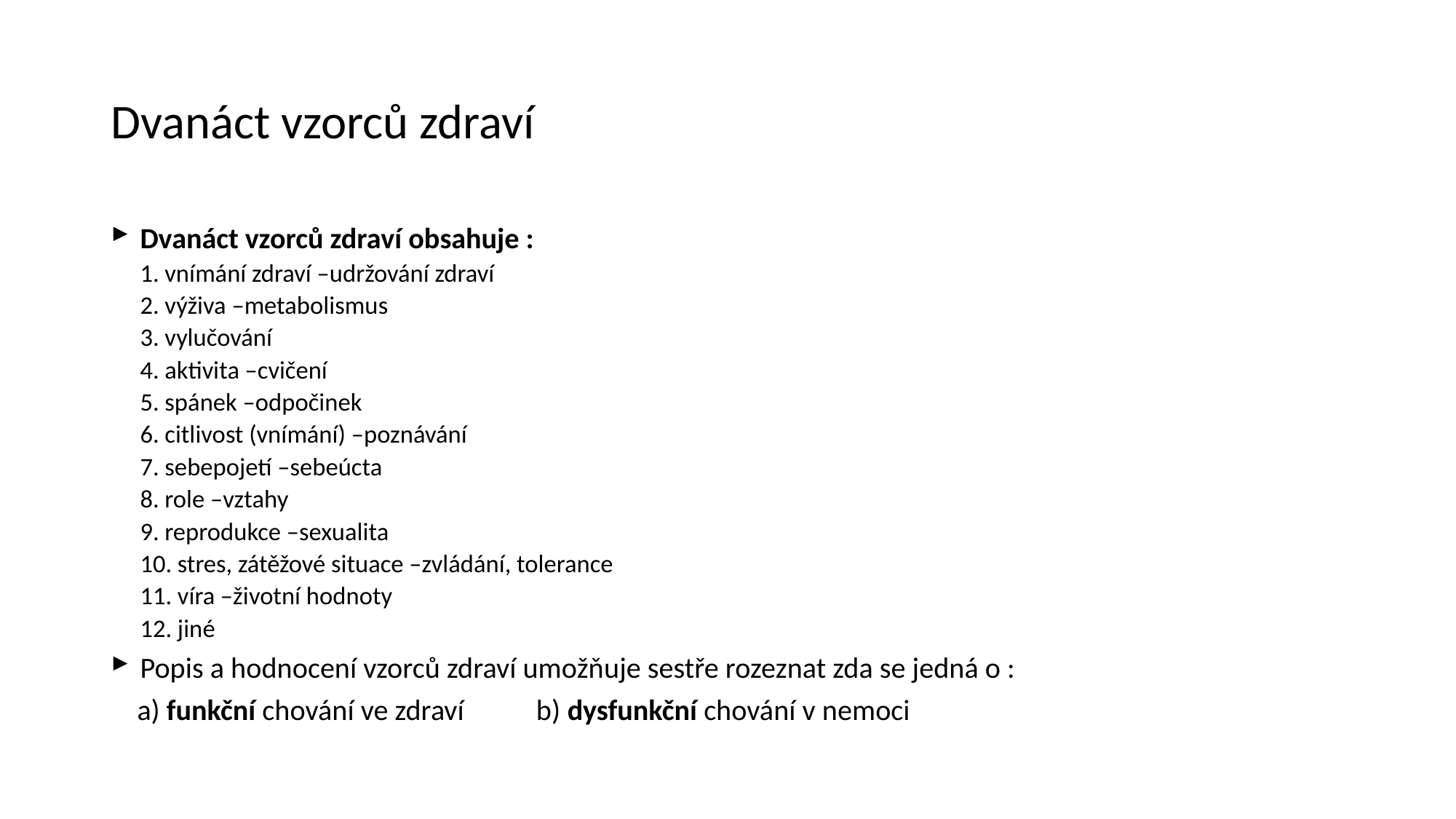

# Dvanáct vzorců zdraví
Dvanáct vzorců zdraví obsahuje :
1. vnímání zdraví –udržování zdraví
2. výživa –metabolismus
3. vylučování
4. aktivita –cvičení
5. spánek –odpočinek
6. citlivost (vnímání) –poznávání
7. sebepojetí –sebeúcta
8. role –vztahy
9. reprodukce –sexualita
10. stres, zátěžové situace –zvládání, tolerance
11. víra –životní hodnoty
12. jiné
Popis a hodnocení vzorců zdraví umožňuje sestře rozeznat zda se jedná o :
    a) funkční chování ve zdraví           b) dysfunkční chování v nemoci